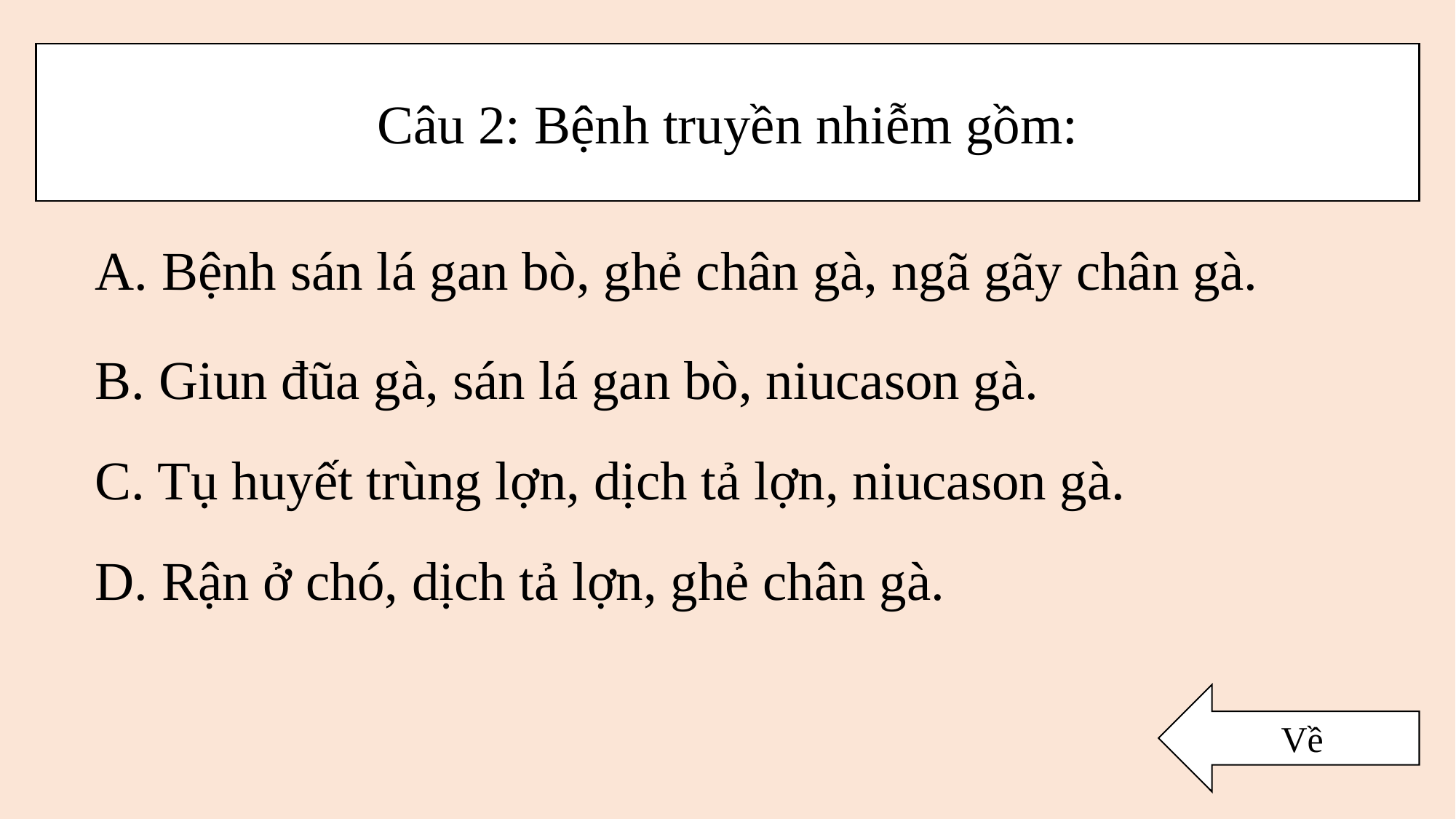

Câu 2: Bệnh truyền nhiễm gồm:
A. Bệnh sán lá gan bò, ghẻ chân gà, ngã gãy chân gà.
B. Giun đũa gà, sán lá gan bò, niucason gà.
C. Tụ huyết trùng lợn, dịch tả lợn, niucason gà.
D. Rận ở chó, dịch tả lợn, ghẻ chân gà.
Về